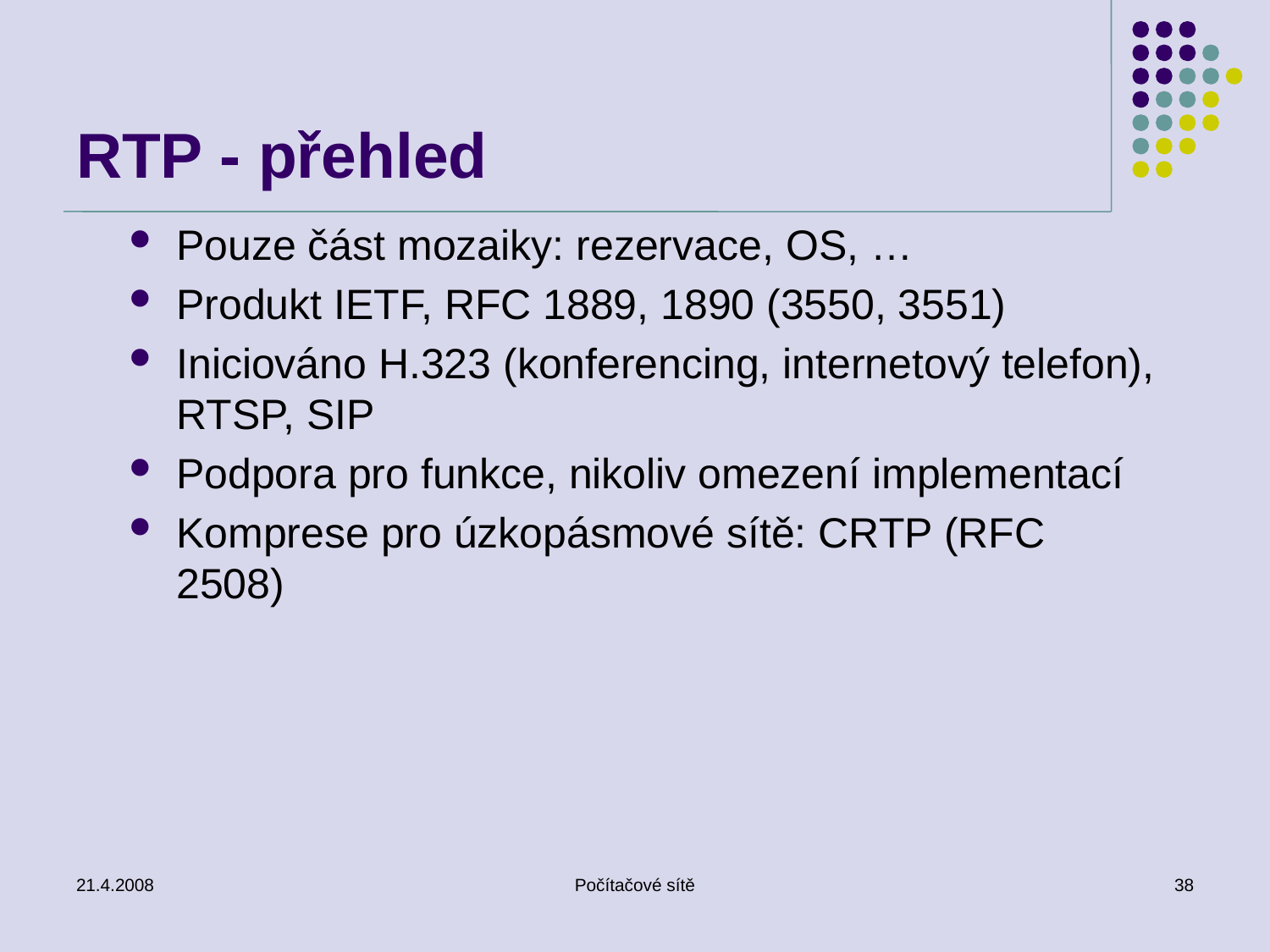

# RTP - přehled
Pouze část mozaiky: rezervace, OS, …
Produkt IETF, RFC 1889, 1890 (3550, 3551)
Iniciováno H.323 (konferencing, internetový telefon), RTSP, SIP
Podpora pro funkce, nikoliv omezení implementací
Komprese pro úzkopásmové sítě: CRTP (RFC 2508)

21.4.2008
Počítačové sítě
38